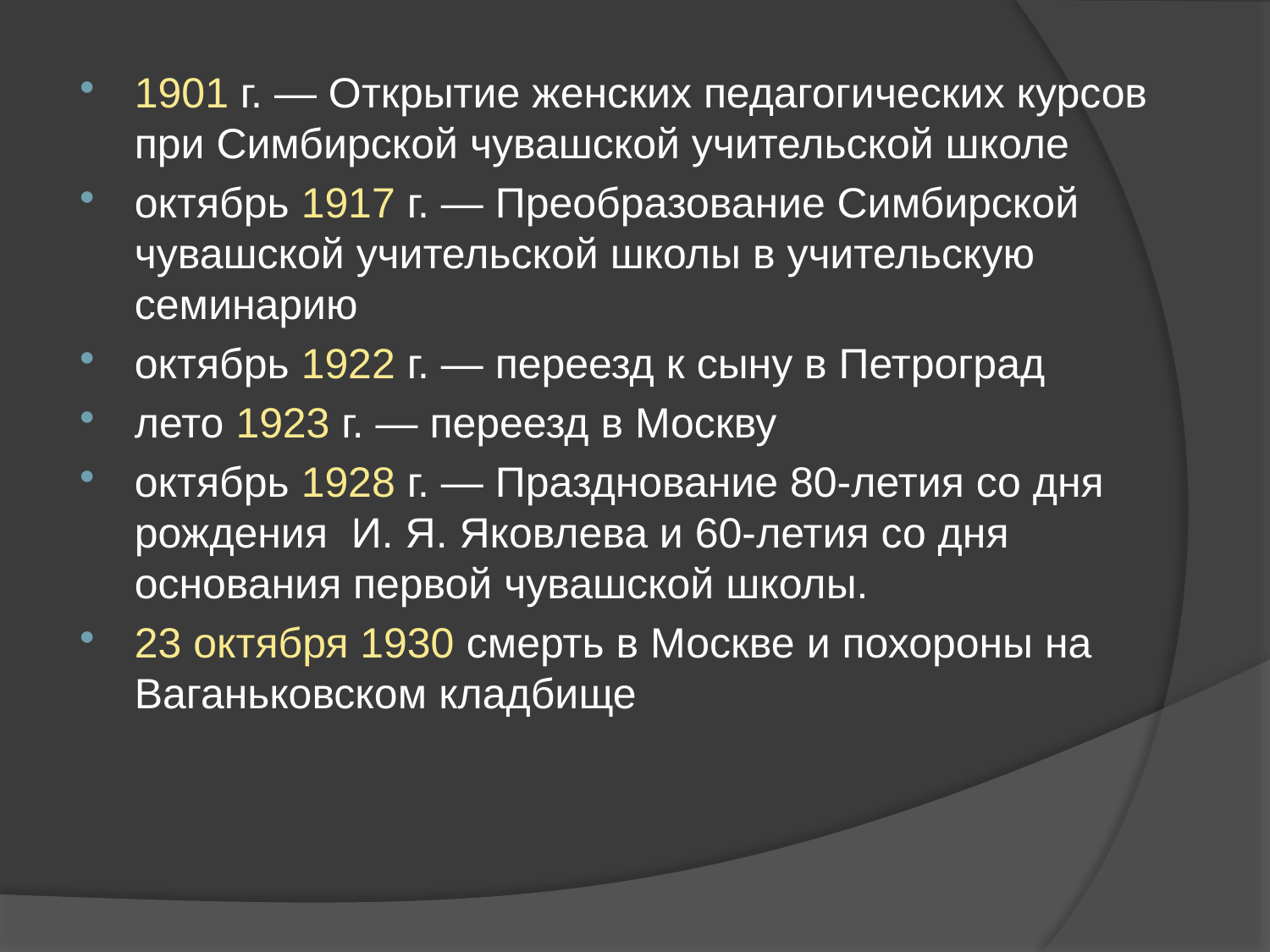

1901 г. — Открытие женских педагогических курсов при Симбирской чувашской учительской школе
октябрь 1917 г. — Преобразование Симбирской чувашской учительской школы в учительскую семинарию
октябрь 1922 г. — переезд к сыну в Петроград
лето 1923 г. — переезд в Москву
октябрь 1928 г. — Празднование 80-летия со дня рождения  И. Я. Яковлева и 60-летия со дня основания первой чувашской школы.
23 октября 1930 смерть в Москве и похороны на Ваганьковском кладбище